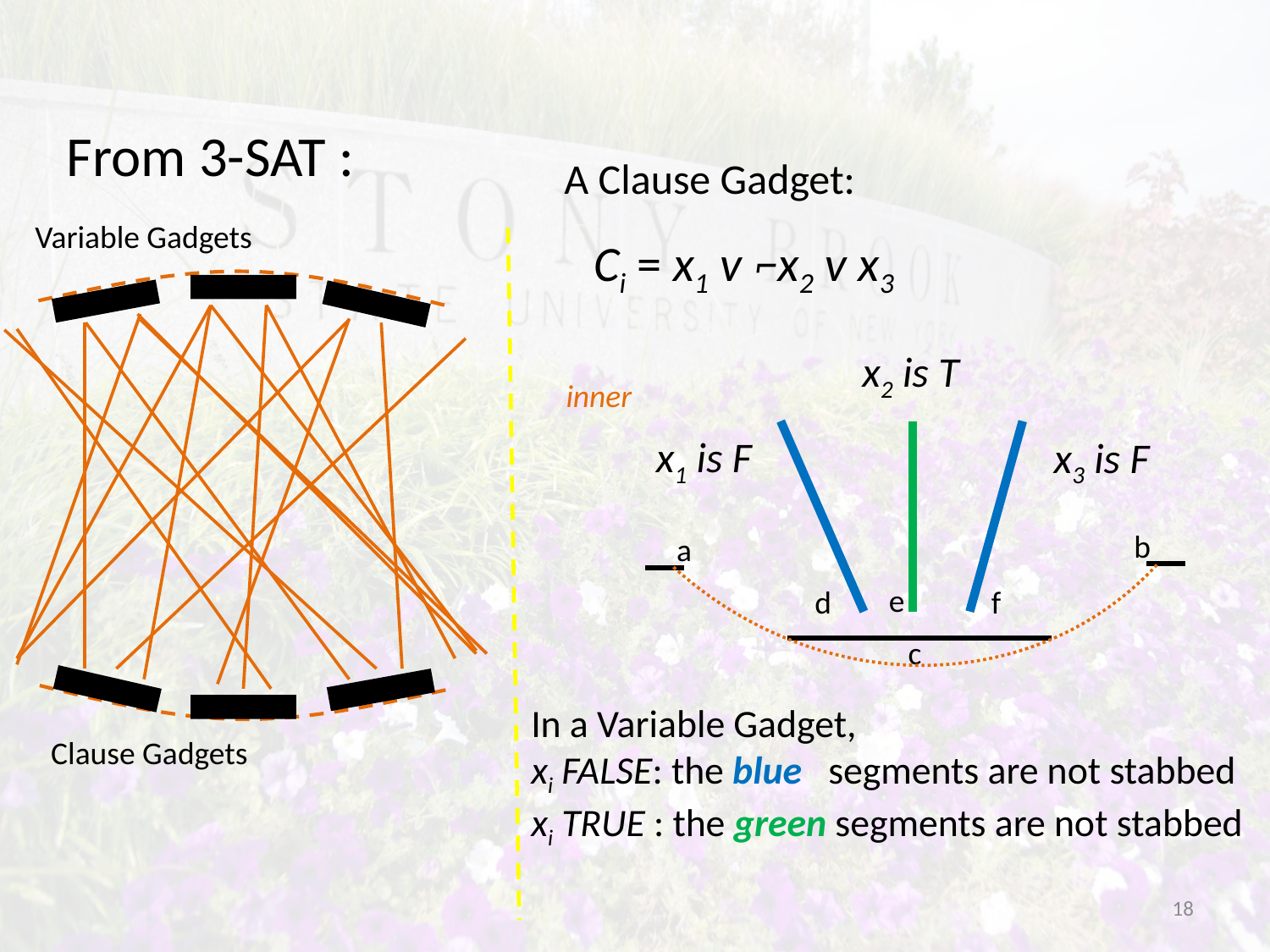

From 3-SAT :
A Clause Gadget:
Variable Gadgets
Ci = x1 v ⌐x2 v x3

x2 is T
inner
x1 is F
x3 is F
b
a
e
d
f
c

In a Variable Gadget,
xi FALSE: the blue   segments are not stabbed
xi TRUE : the green segments are not stabbed

Clause Gadgets
18